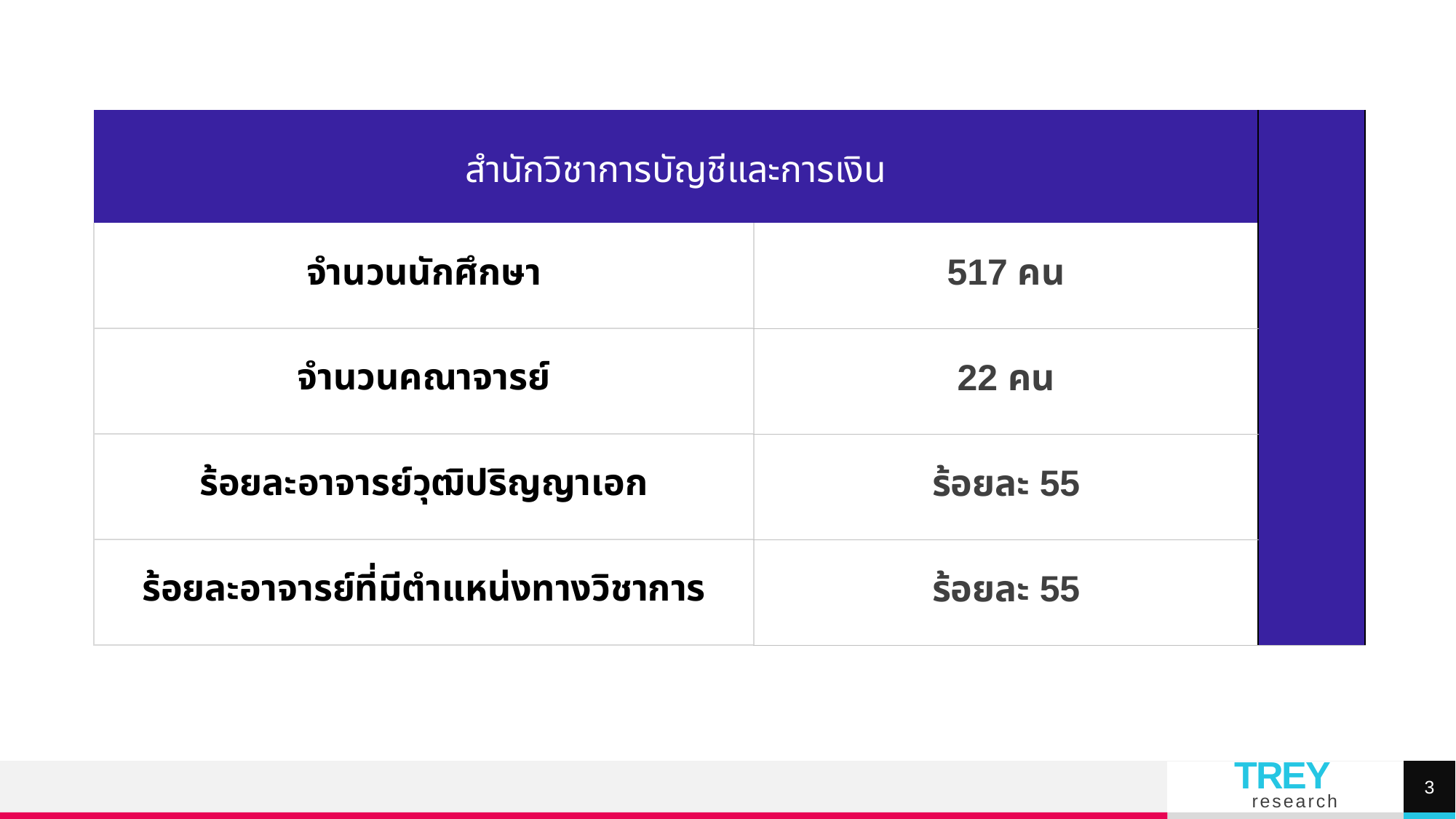

| สำนักวิชาการบัญชีและการเงิน |  |  |
| --- | --- | --- |
| จำนวนนักศึกษา | 517 คน |  |
| จำนวนคณาจารย์ | 22 คน |  |
| ร้อยละอาจารย์วุฒิปริญญาเอก | ร้อยละ 55 |  |
| ร้อยละอาจารย์ที่มีตำแหน่งทางวิชาการ | ร้อยละ 55 |  |
3